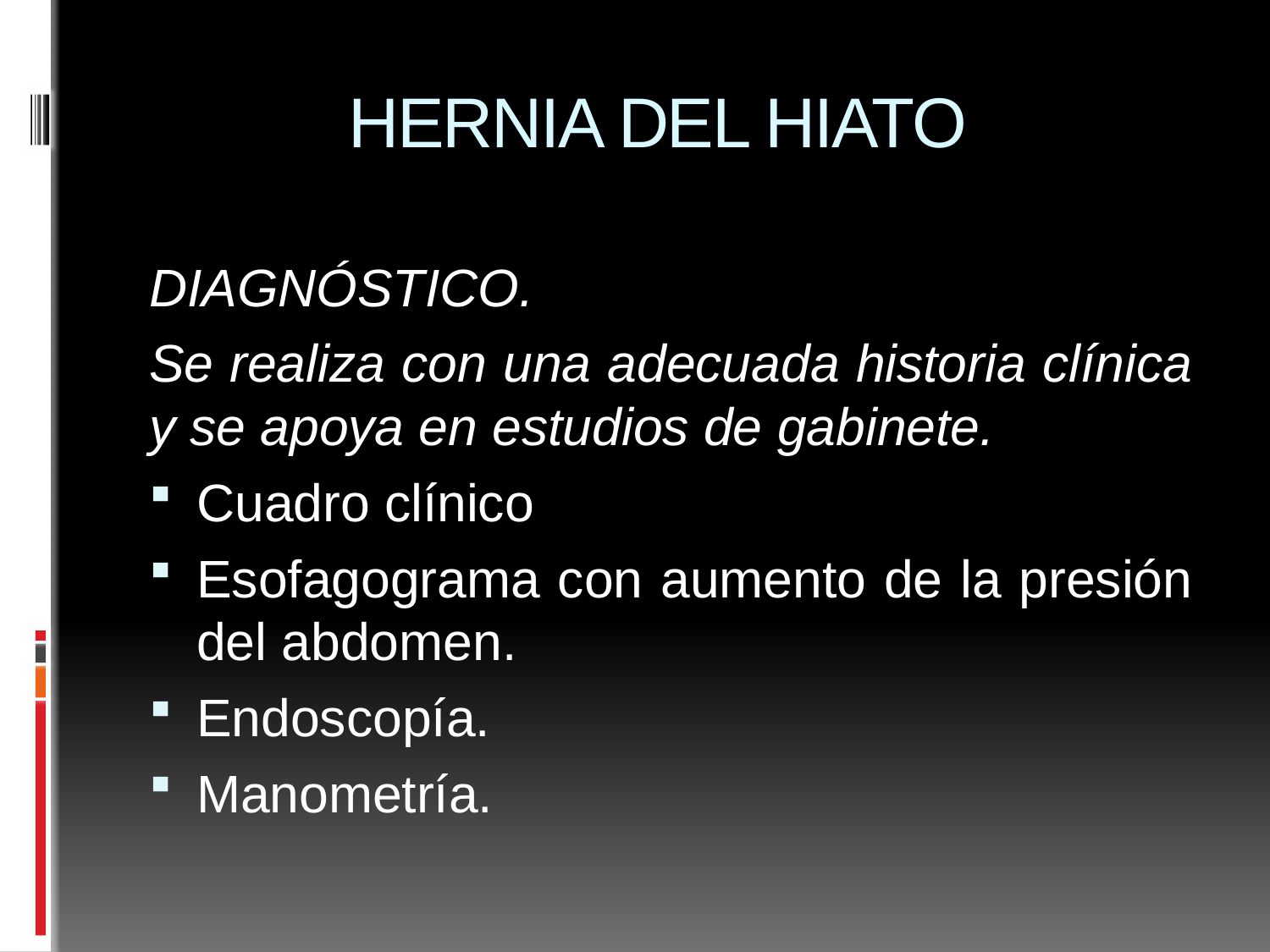

# HERNIA DEL HIATO
DIAGNÓSTICO.
Se realiza con una adecuada historia clínica y se apoya en estudios de gabinete.
Cuadro clínico
Esofagograma con aumento de la presión del abdomen.
Endoscopía.
Manometría.